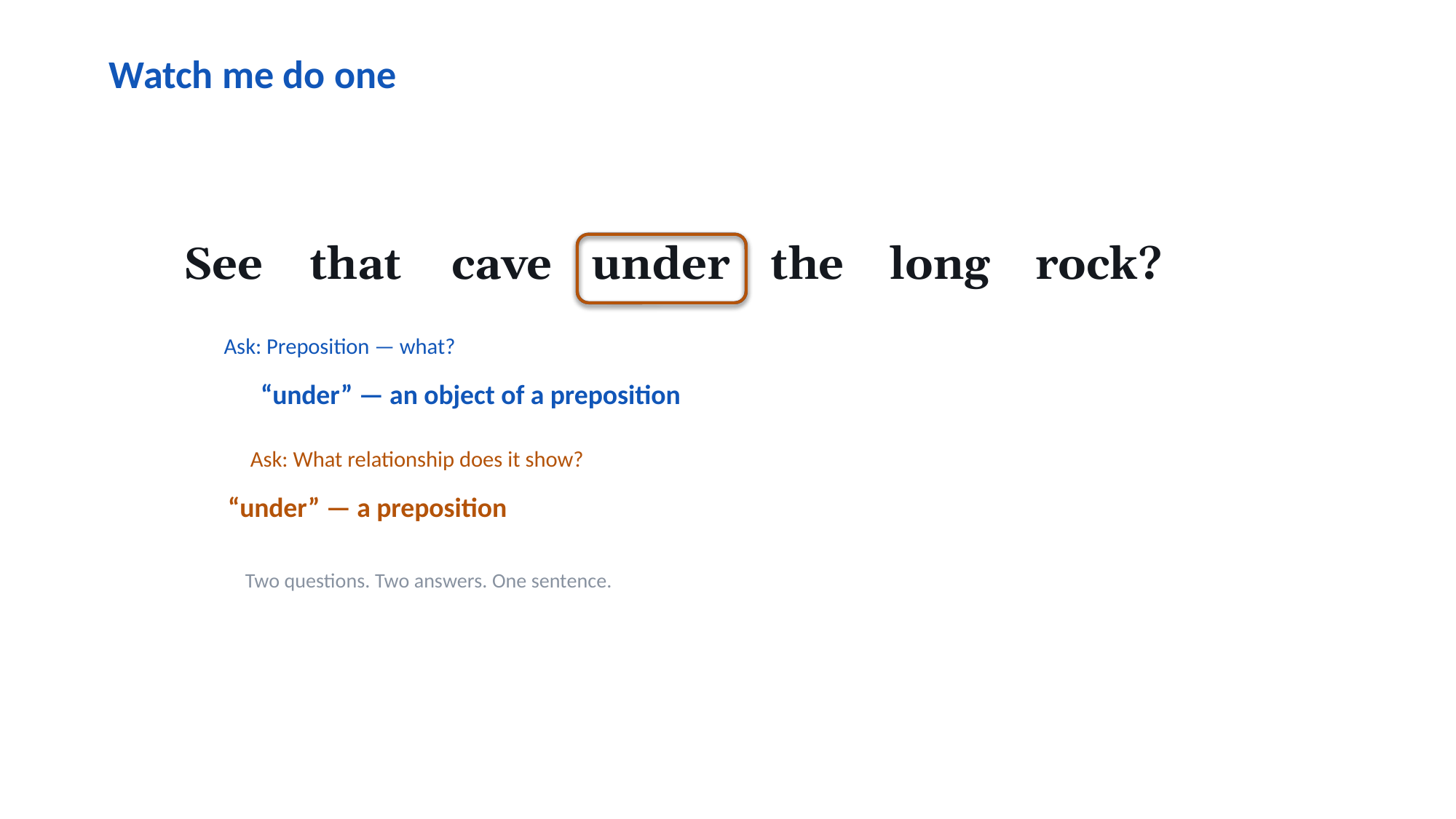

Watch me do one

See
that
cave
under
the
long
rock?
Ask: Preposition — what?
“under” — an object of a preposition
Ask: What relationship does it show?
“under” — a preposition
Two questions. Two answers. One sentence.